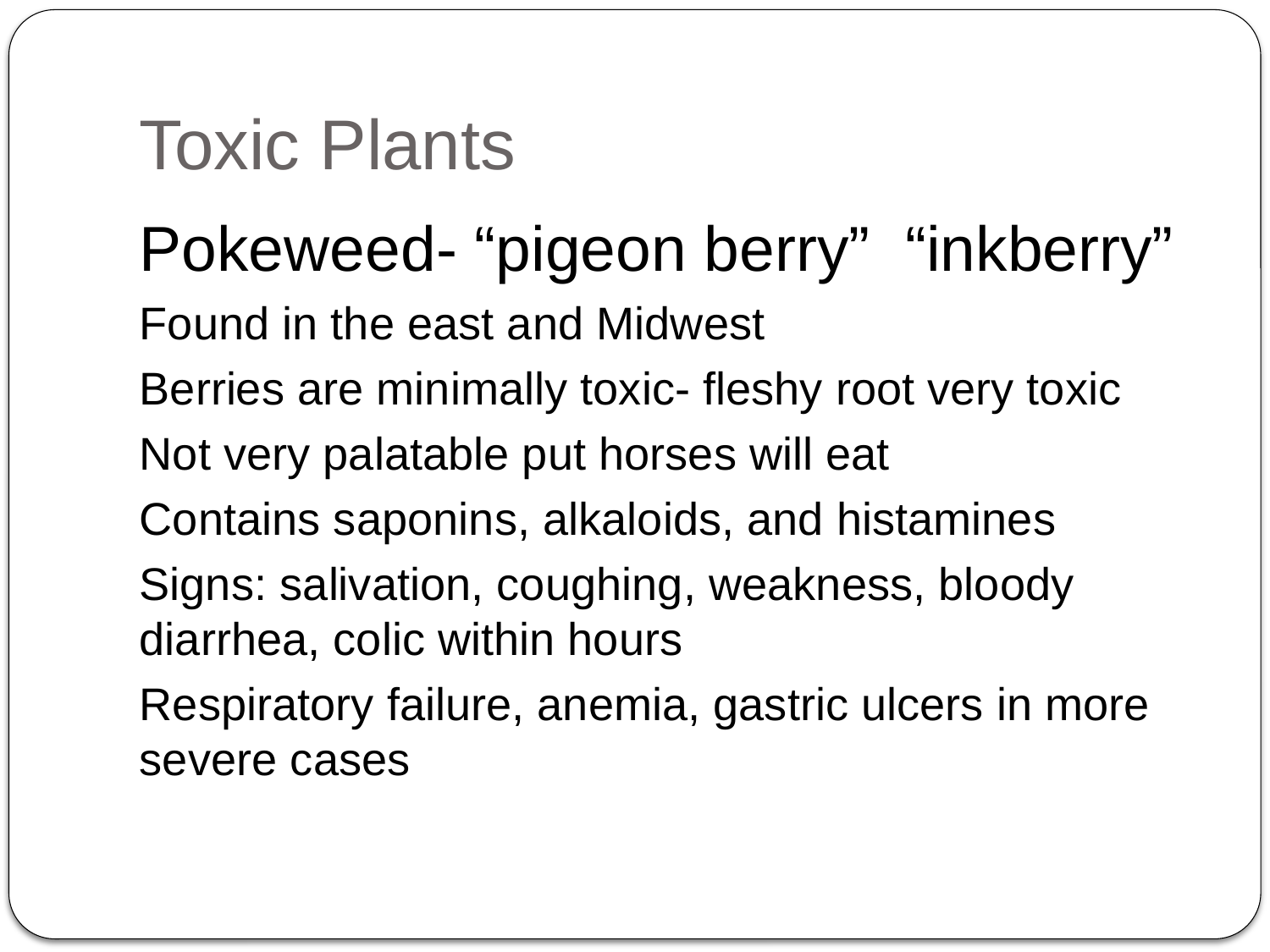

# Toxic Plants
Pokeweed- “pigeon berry”  “inkberry”
Found in the east and Midwest
Berries are minimally toxic- fleshy root very toxic
Not very palatable put horses will eat
Contains saponins, alkaloids, and histamines
Signs: salivation, coughing, weakness, bloody diarrhea, colic within hours
Respiratory failure, anemia, gastric ulcers in more severe cases